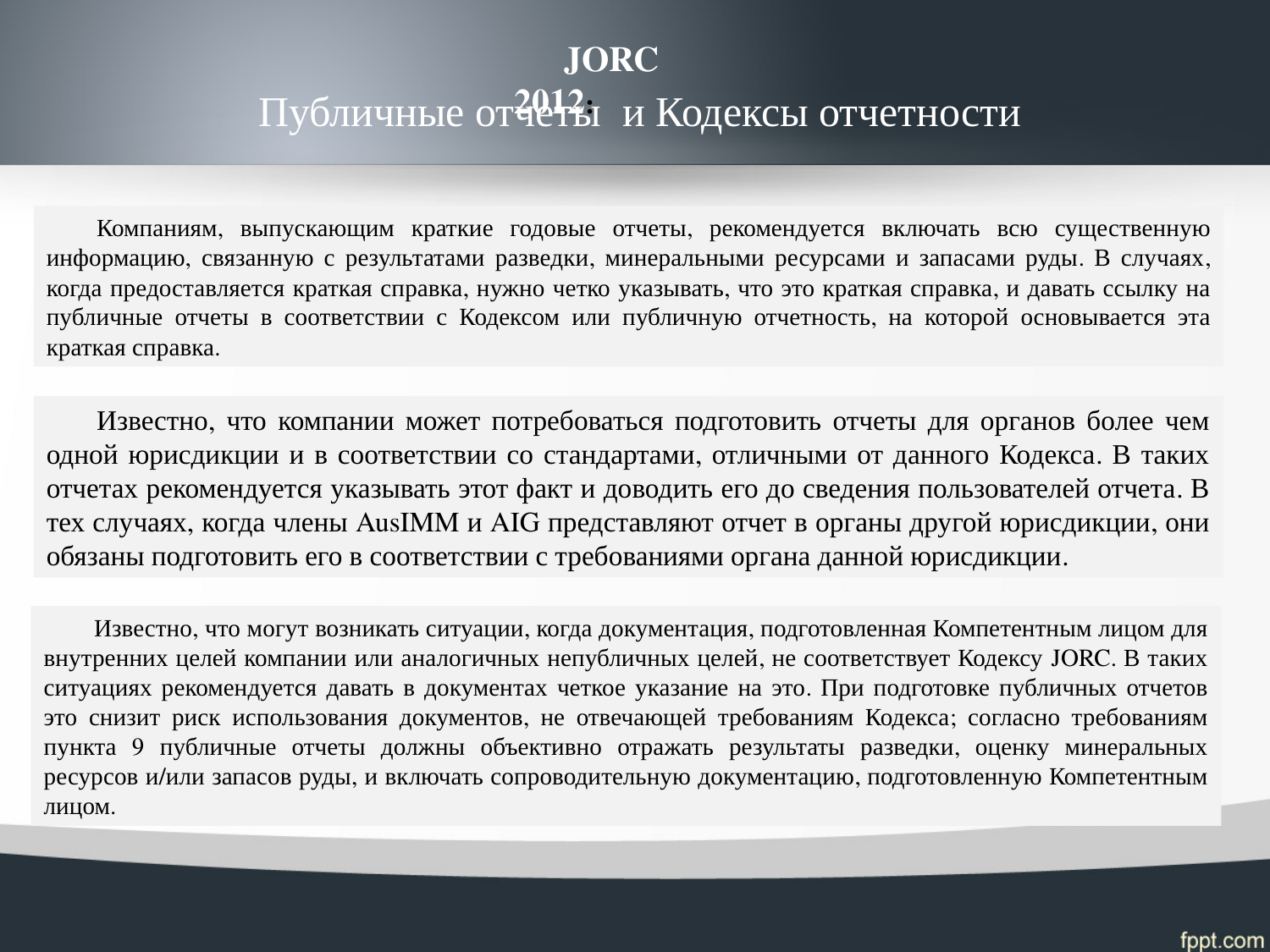

JORC 2012:
Публичные отчеты  и Кодексы отчетности
Компаниям, выпускающим краткие годовые отчеты, рекомендуется включать всю существенную информацию, связанную с результатами разведки, минеральными ресурсами и запасами руды. В случаях, когда предоставляется краткая справка, нужно четко указывать, что это краткая справка, и давать ссылку на публичные отчеты в соответствии с Кодексом или публичную отчетность, на которой основывается эта краткая справка.
Известно, что компании может потребоваться подготовить отчеты для органов более чем одной юрисдикции и в соответствии со стандартами, отличными от данного Кодекса. В таких отчетах рекомендуется указывать этот факт и доводить его до сведения пользователей отчета. В тех случаях, когда члены AusIMM и AIG представляют отчет в органы другой юрисдикции, они обязаны подготовить его в соответствии с требованиями органа данной юрисдикции.
Известно, что могут возникать ситуации, когда документация, подготовленная Компетентным лицом для внутренних целей компании или аналогичных непубличных целей, не соответствует Кодексу JORC. В таких ситуациях рекомендуется давать в документах четкое указание на это. При подготовке публичных отчетов это снизит риск использования документов, не отвечающей требованиям Кодекса; согласно требованиям пункта 9 публичные отчеты должны объективно отражать результаты разведки, оценку минеральных ресурсов и/или запасов руды, и включать сопроводительную документацию, подготовленную Компетентным лицом.